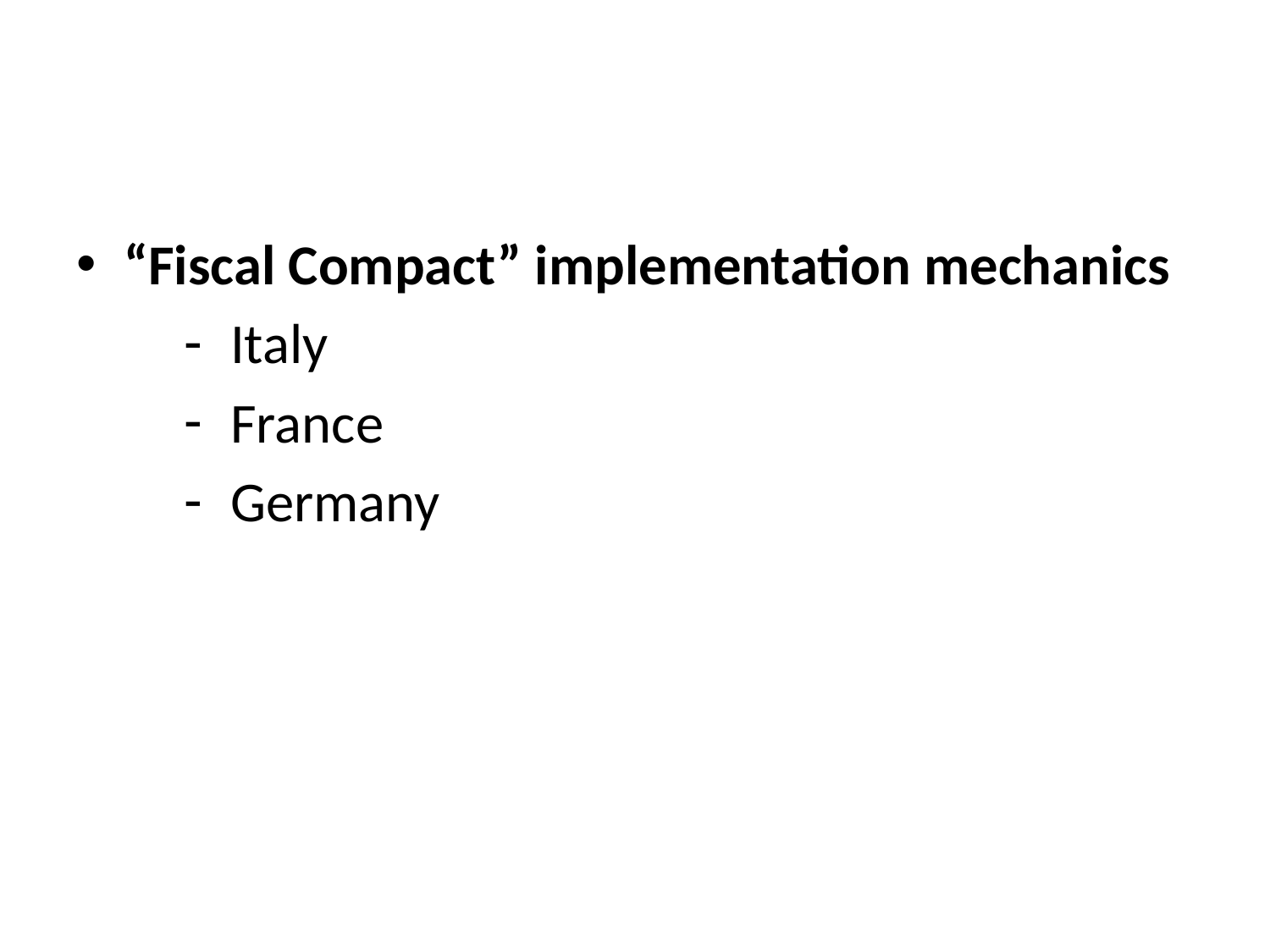

“Fiscal Compact” implementation mechanics
Italy
France
Germany